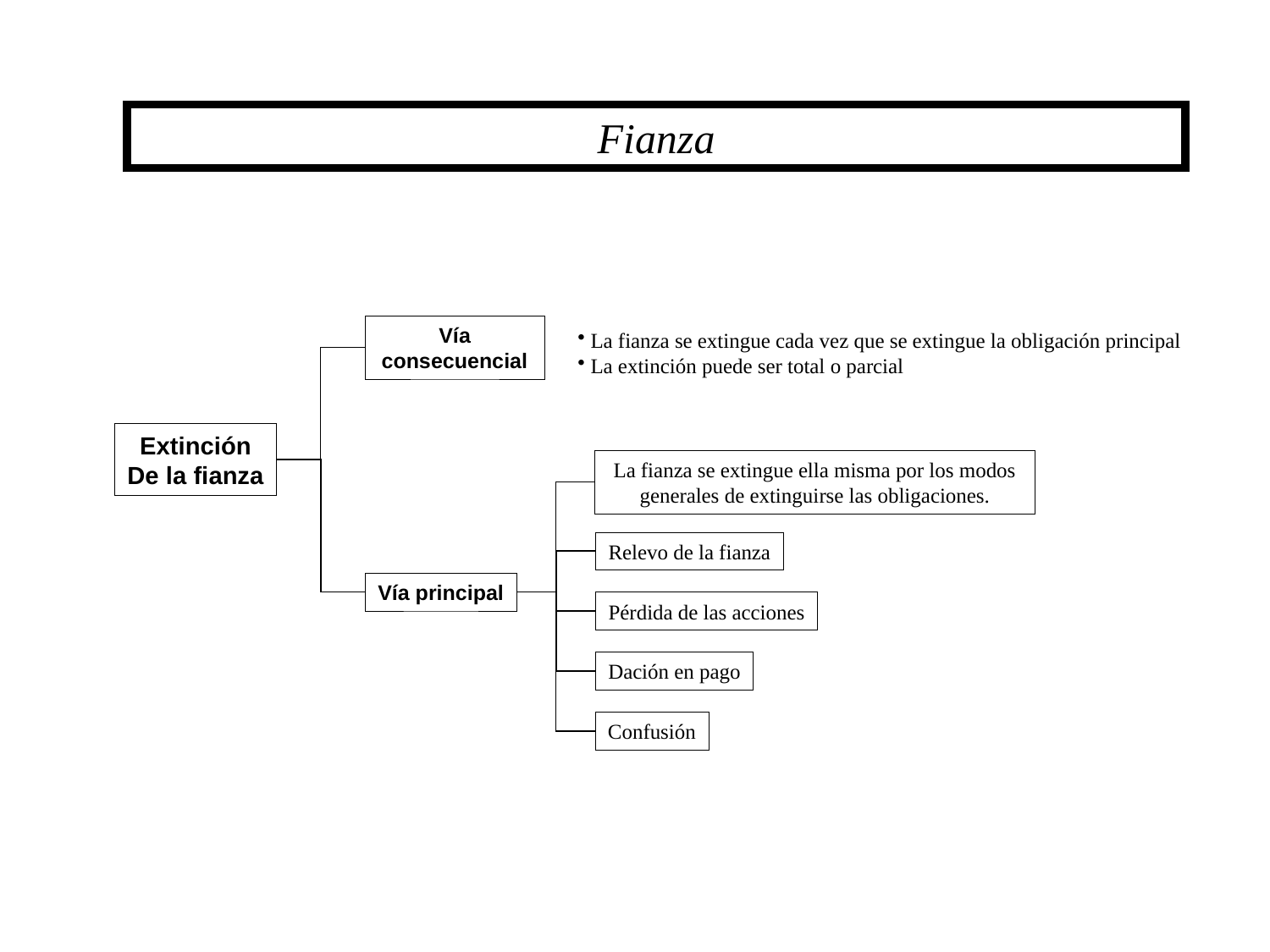

Fianza
Vía consecuencial
 La fianza se extingue cada vez que se extingue la obligación principal
 La extinción puede ser total o parcial
Extinción
De la fianza
La fianza se extingue ella misma por los modos generales de extinguirse las obligaciones.
Relevo de la fianza
Vía principal
Pérdida de las acciones
Dación en pago
Confusión
89